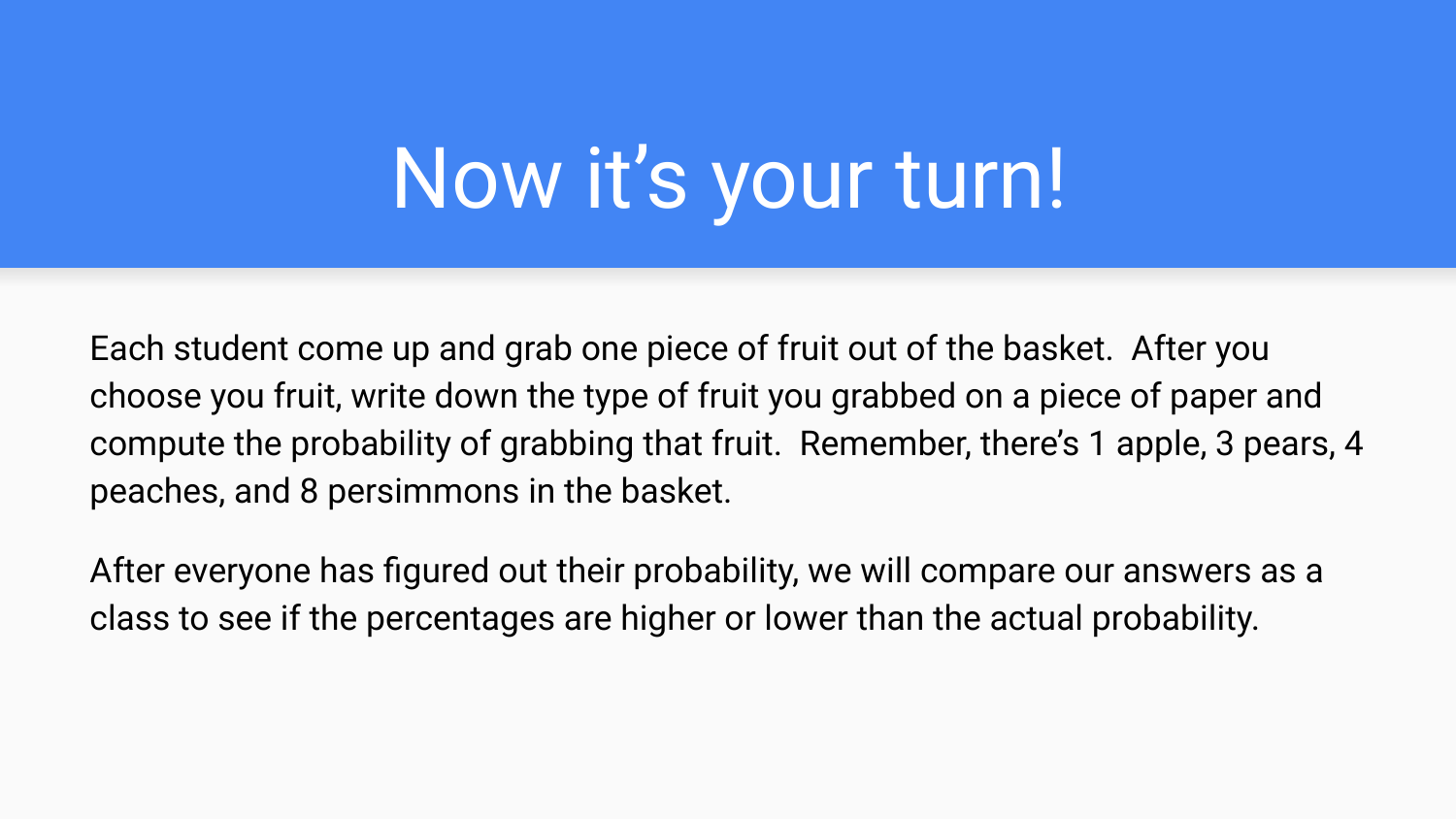

# Now it’s your turn!
Each student come up and grab one piece of fruit out of the basket.  After you choose you fruit, write down the type of fruit you grabbed on a piece of paper and compute the probability of grabbing that fruit.  Remember, there’s 1 apple, 3 pears, 4 peaches, and 8 persimmons in the basket.
After everyone has figured out their probability, we will compare our answers as a class to see if the percentages are higher or lower than the actual probability.